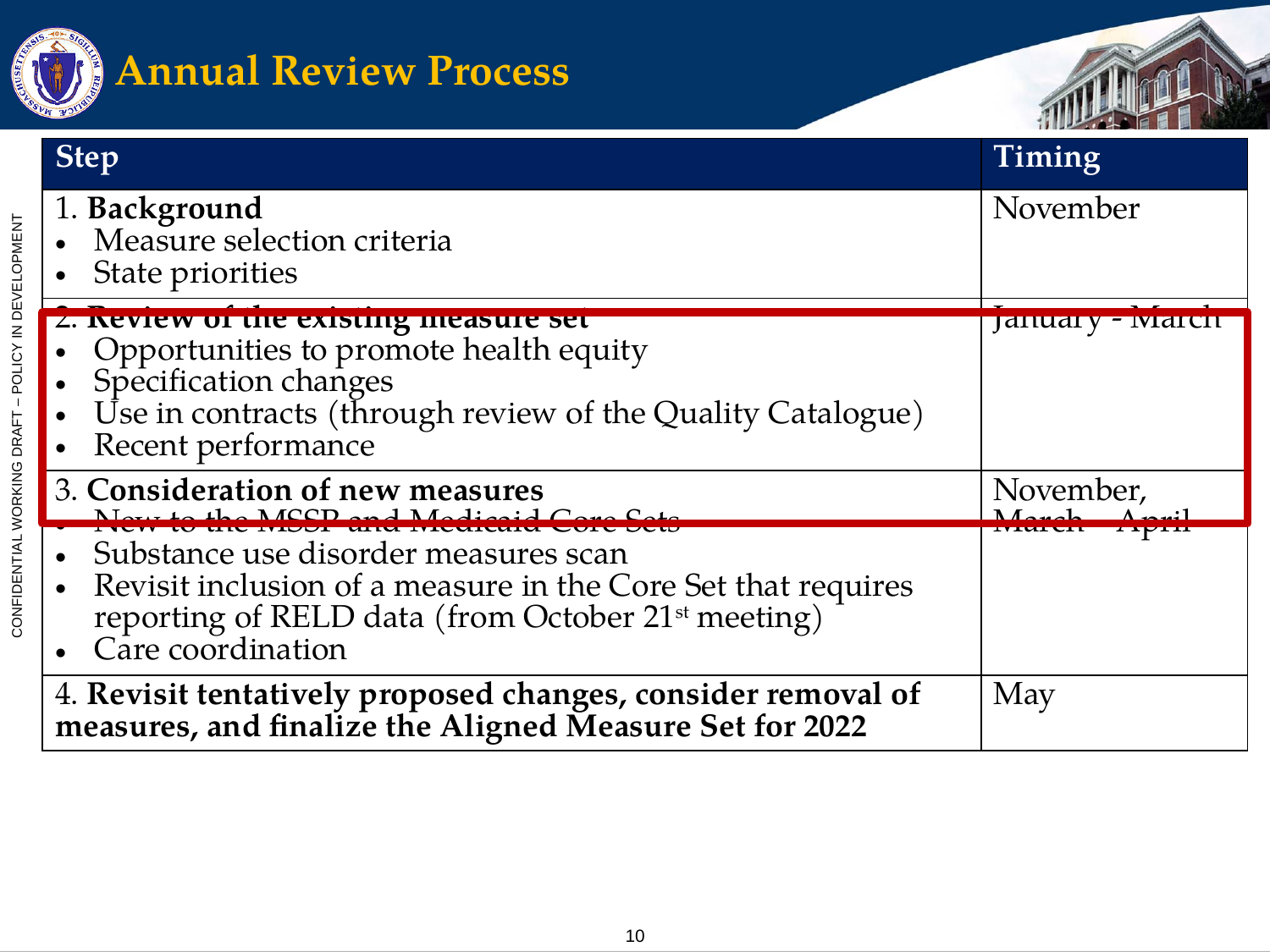

# Annual Review Process
| Step | Timing |
| --- | --- |
| 1. Background Measure selection criteria State priorities | November |
| 2. Review of the existing measure set Opportunities to promote health equity Specification changes Use in contracts (through review of the Quality Catalogue) Recent performance | January - March |
| 3. Consideration of new measures New to the MSSP and Medicaid Core Sets Substance use disorder measures scan Revisit inclusion of a measure in the Core Set that requires reporting of RELD data (from October 21st meeting) Care coordination | November, March – April |
| 4. Revisit tentatively proposed changes, consider removal of measures, and finalize the Aligned Measure Set for 2022 | May |